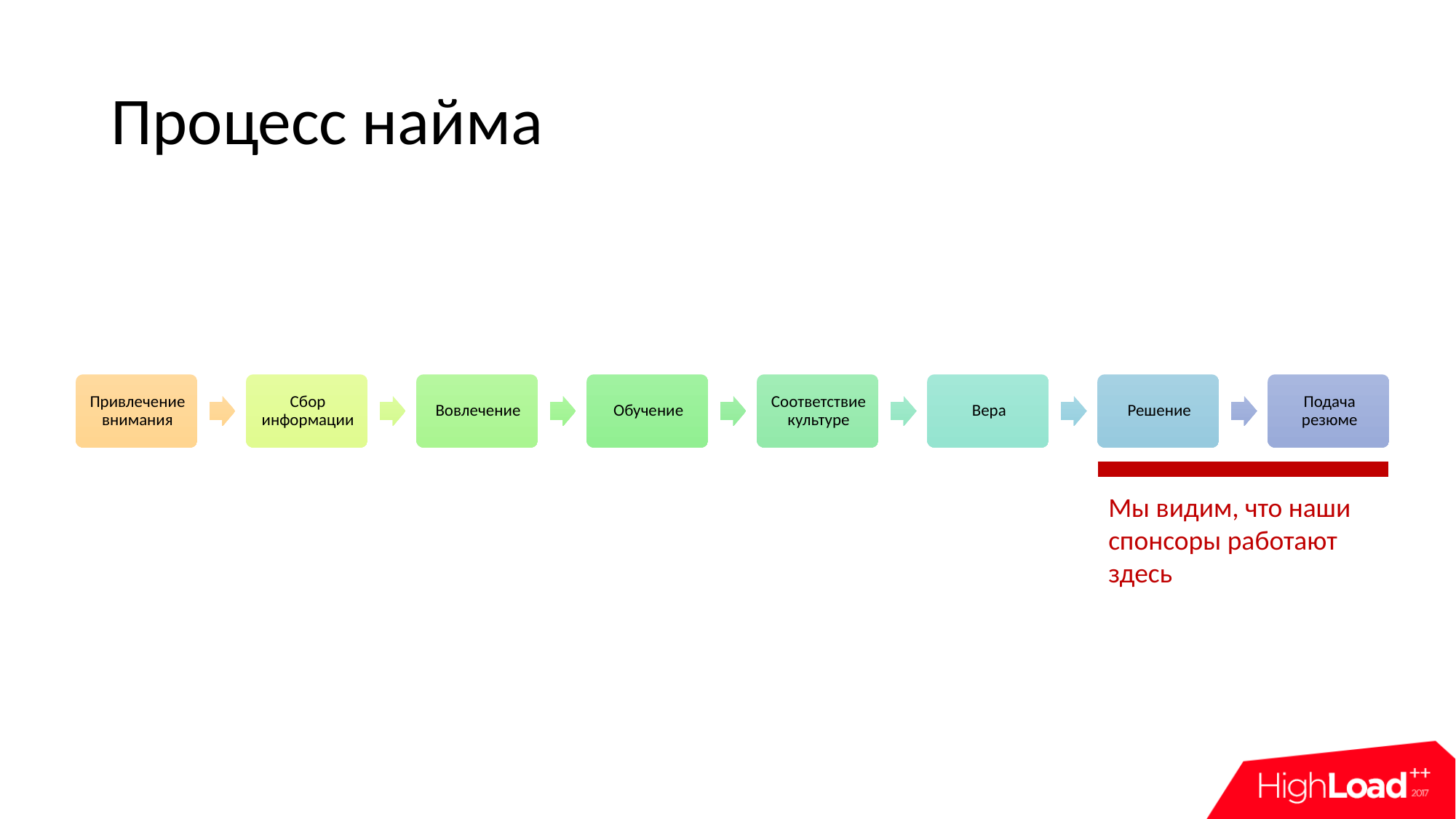

# Процесс найма
Привлечение внимания

Сбор информации

Вовлечение

Обучение

Соответствие культуре

Вера

Решение

Подача резюме
Мы видим, что наши спонсоры работают здесь